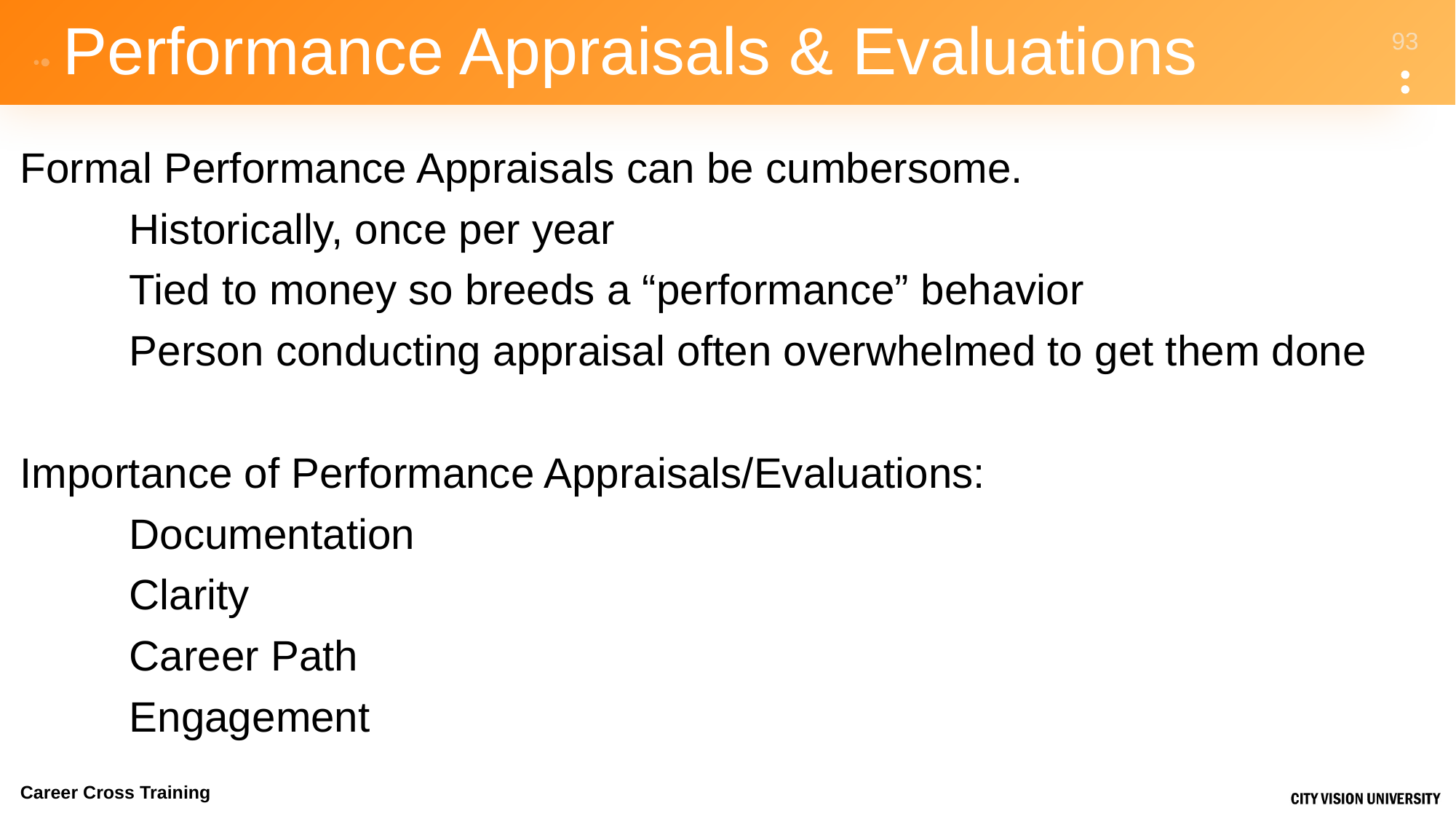

# Performance Appraisals & Evaluations
Formal Performance Appraisals can be cumbersome.
	Historically, once per year
	Tied to money so breeds a “performance” behavior
	Person conducting appraisal often overwhelmed to get them done

Importance of Performance Appraisals/Evaluations:
	Documentation
	Clarity
	Career Path
	Engagement